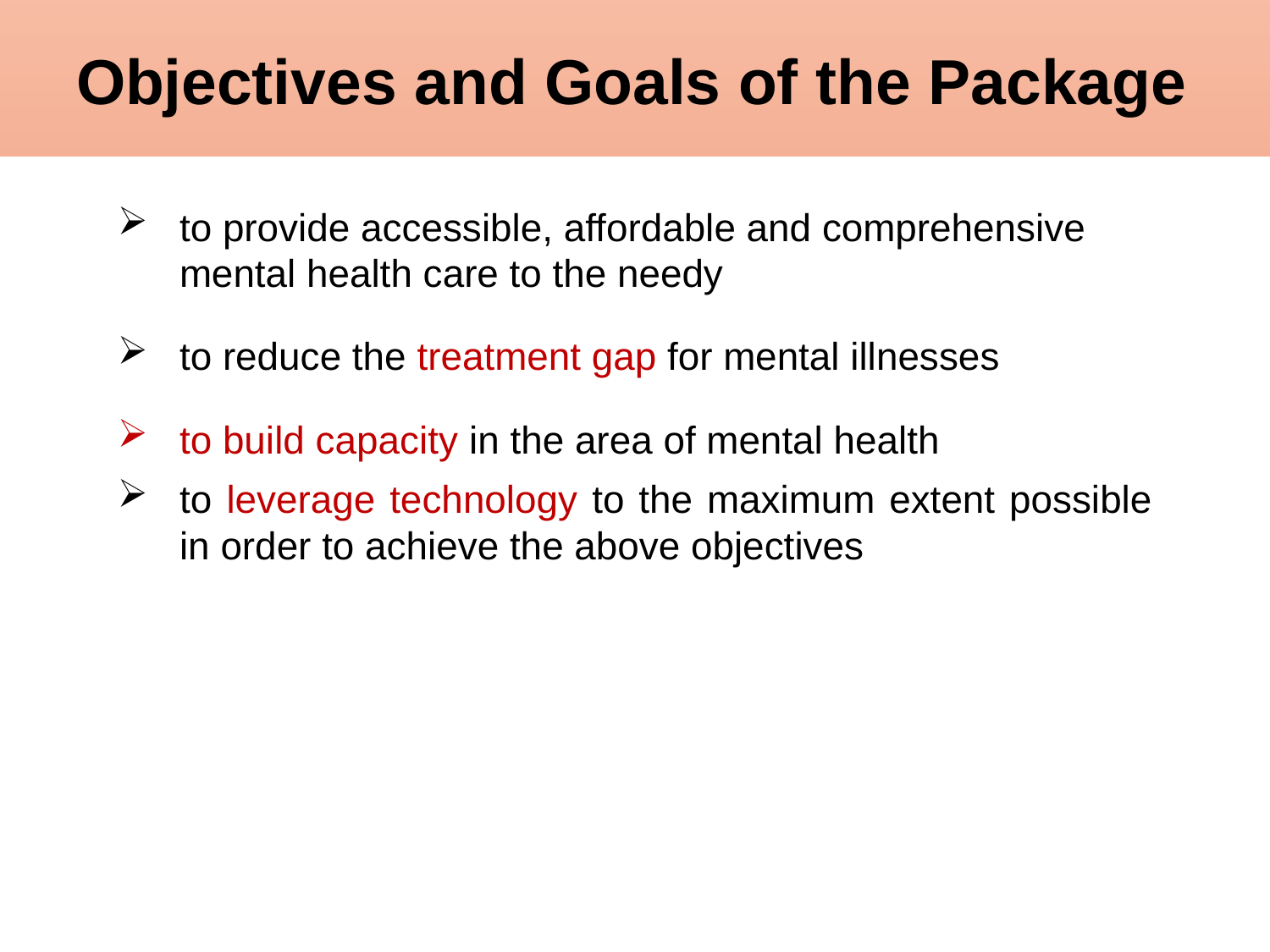

# Objectives and Goals of the Package
to provide accessible, affordable and comprehensive mental health care to the needy
to reduce the treatment gap for mental illnesses
to build capacity in the area of mental health
to leverage technology to the maximum extent possible in order to achieve the above objectives